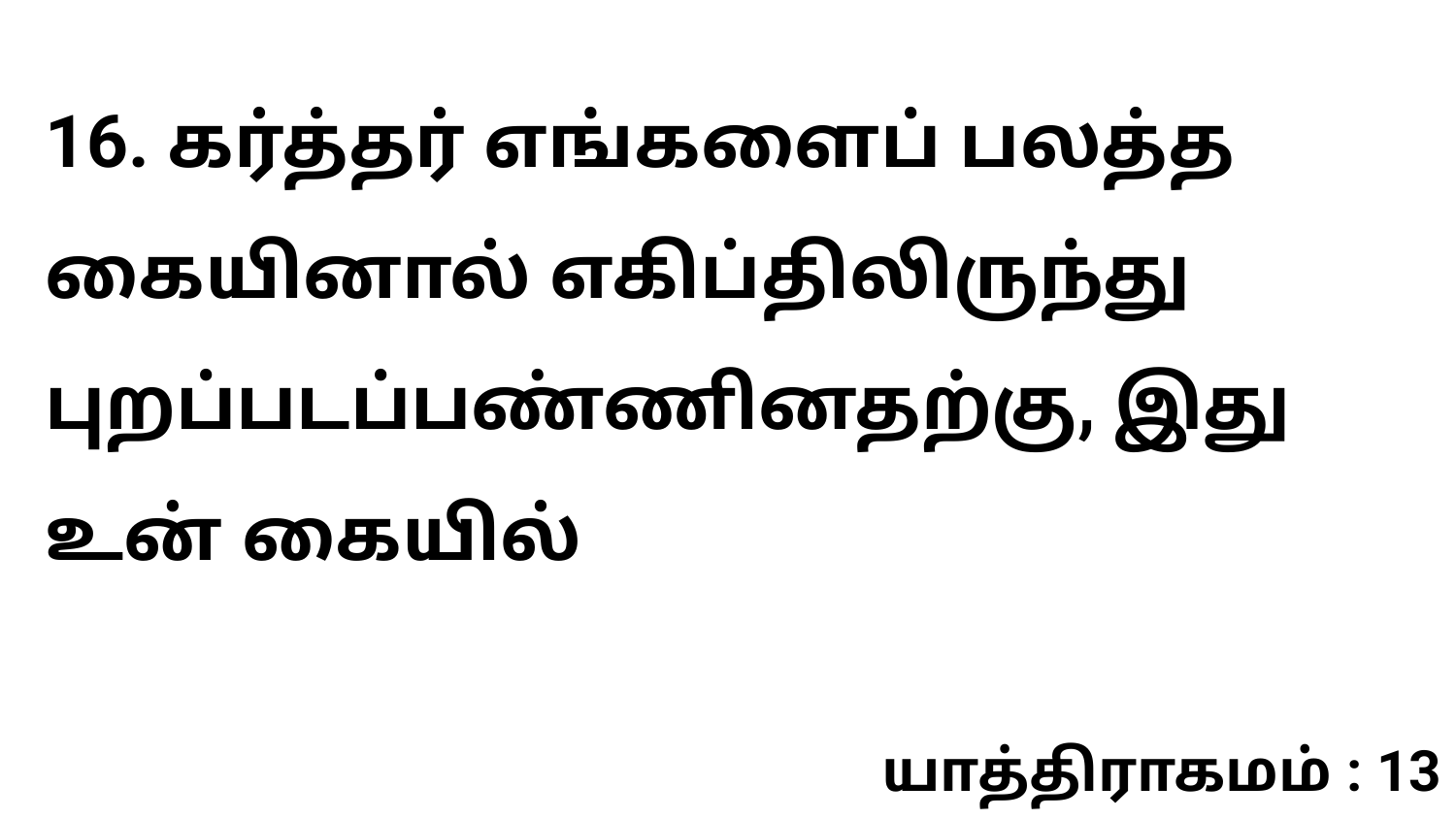

16. கர்த்தர் எங்களைப் பலத்த கையினால் எகிப்திலிருந்து புறப்படப்பண்ணினதற்கு, இது உன் கையில்
யாத்திராகமம் : 13